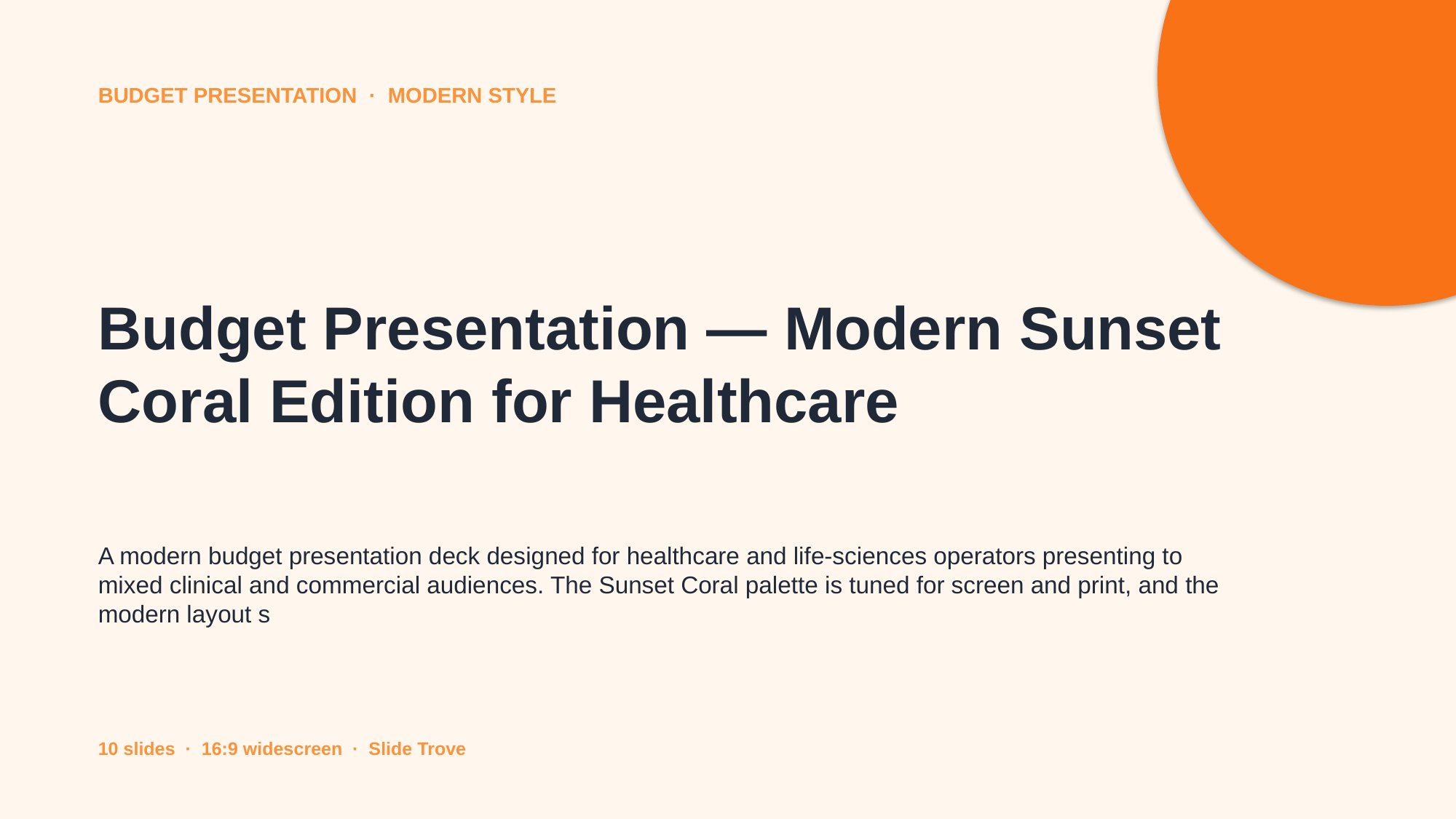

BUDGET PRESENTATION  ·  MODERN STYLE
Budget Presentation — Modern Sunset Coral Edition for Healthcare
A modern budget presentation deck designed for healthcare and life-sciences operators presenting to mixed clinical and commercial audiences. The Sunset Coral palette is tuned for screen and print, and the modern layout s
10 slides  ·  16:9 widescreen  ·  Slide Trove